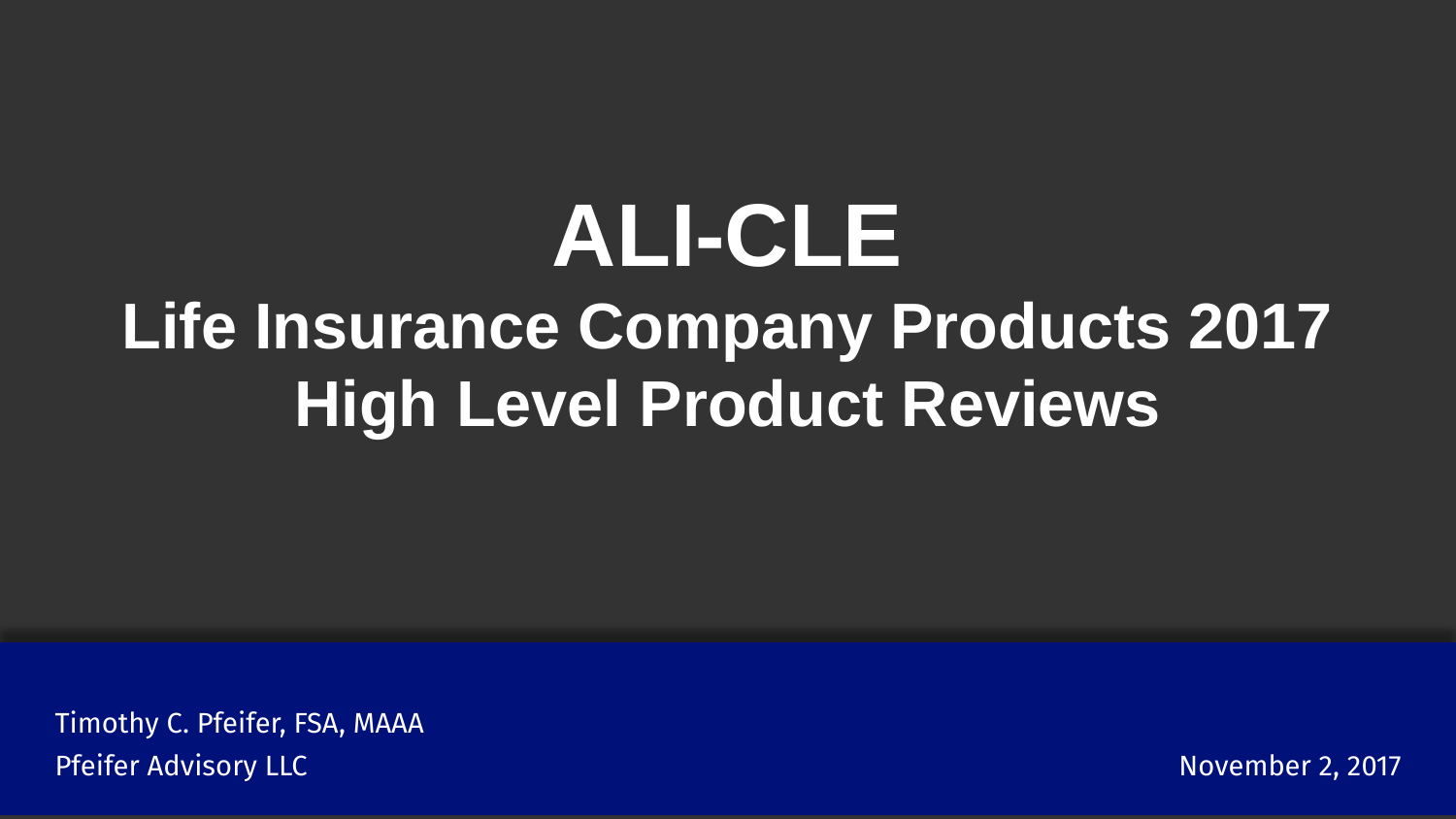

# ALI-CLE Life Insurance Company Products 2017 High Level Product Reviews
Timothy C. Pfeifer, FSA, MAAA
Pfeifer Advisory LLC
November 2, 2017